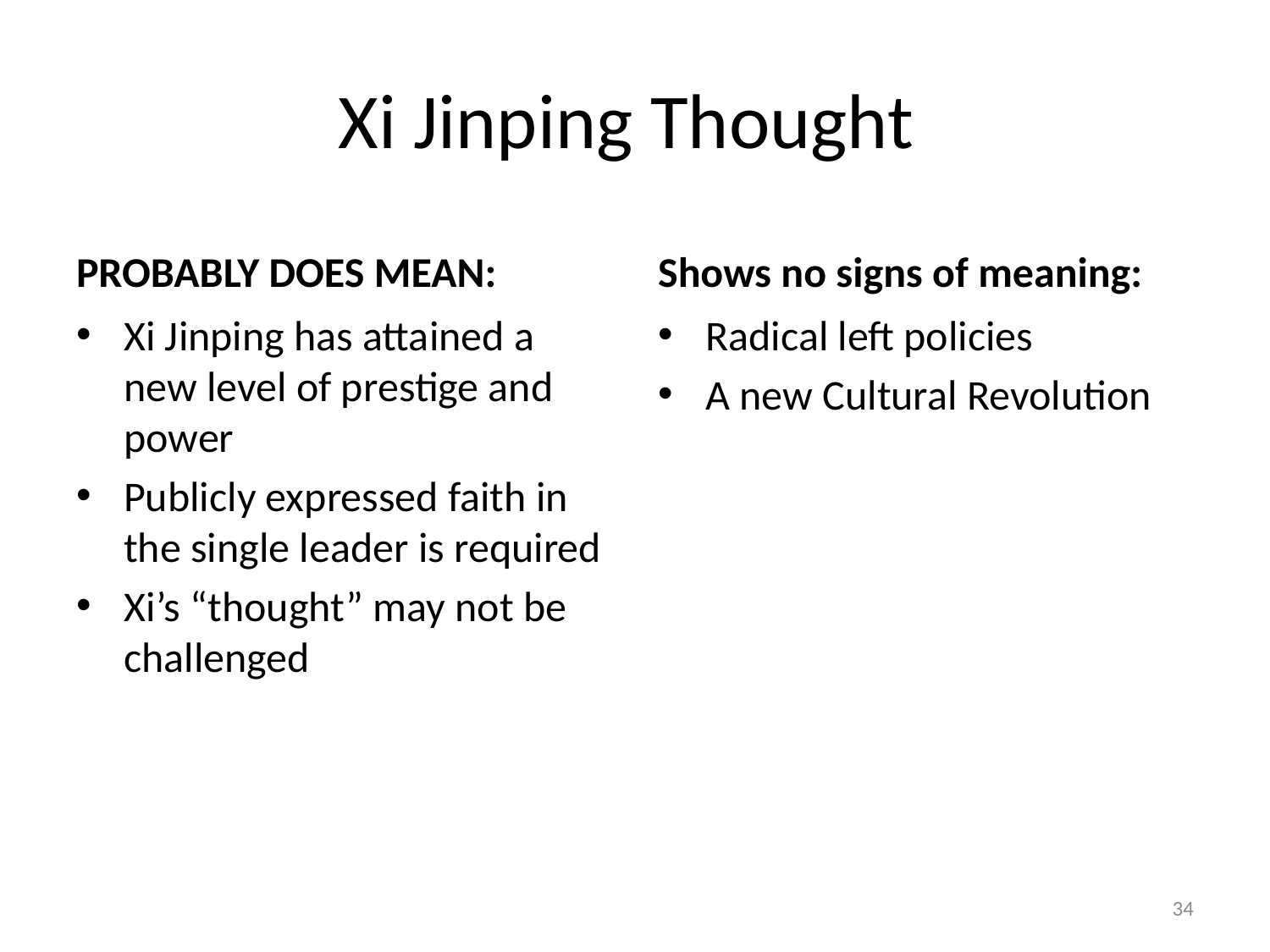

# Xi Jinping Thought
PROBABLY DOES MEAN:
Shows no signs of meaning:
Xi Jinping has attained a new level of prestige and power
Publicly expressed faith in the single leader is required
Xi’s “thought” may not be challenged
Radical left policies
A new Cultural Revolution
34